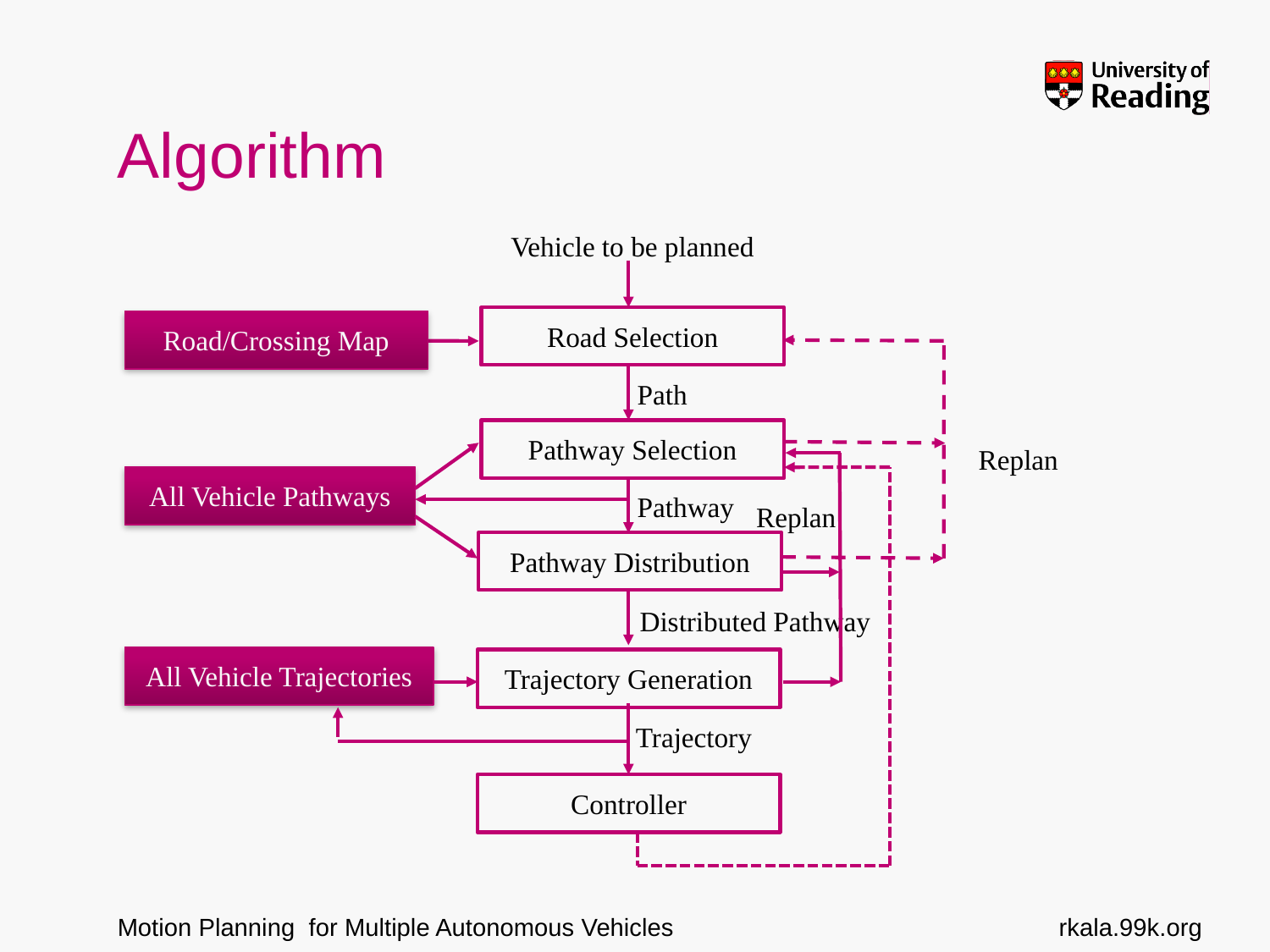

# Algorithm
Vehicle to be planned
Road Selection
Road/Crossing Map
Path
Pathway Selection
Replan
All Vehicle Pathways
Pathway
Replan
Pathway Distribution
Distributed Pathway
All Vehicle Trajectories
Trajectory Generation
Trajectory
Controller
rkala.99k.org